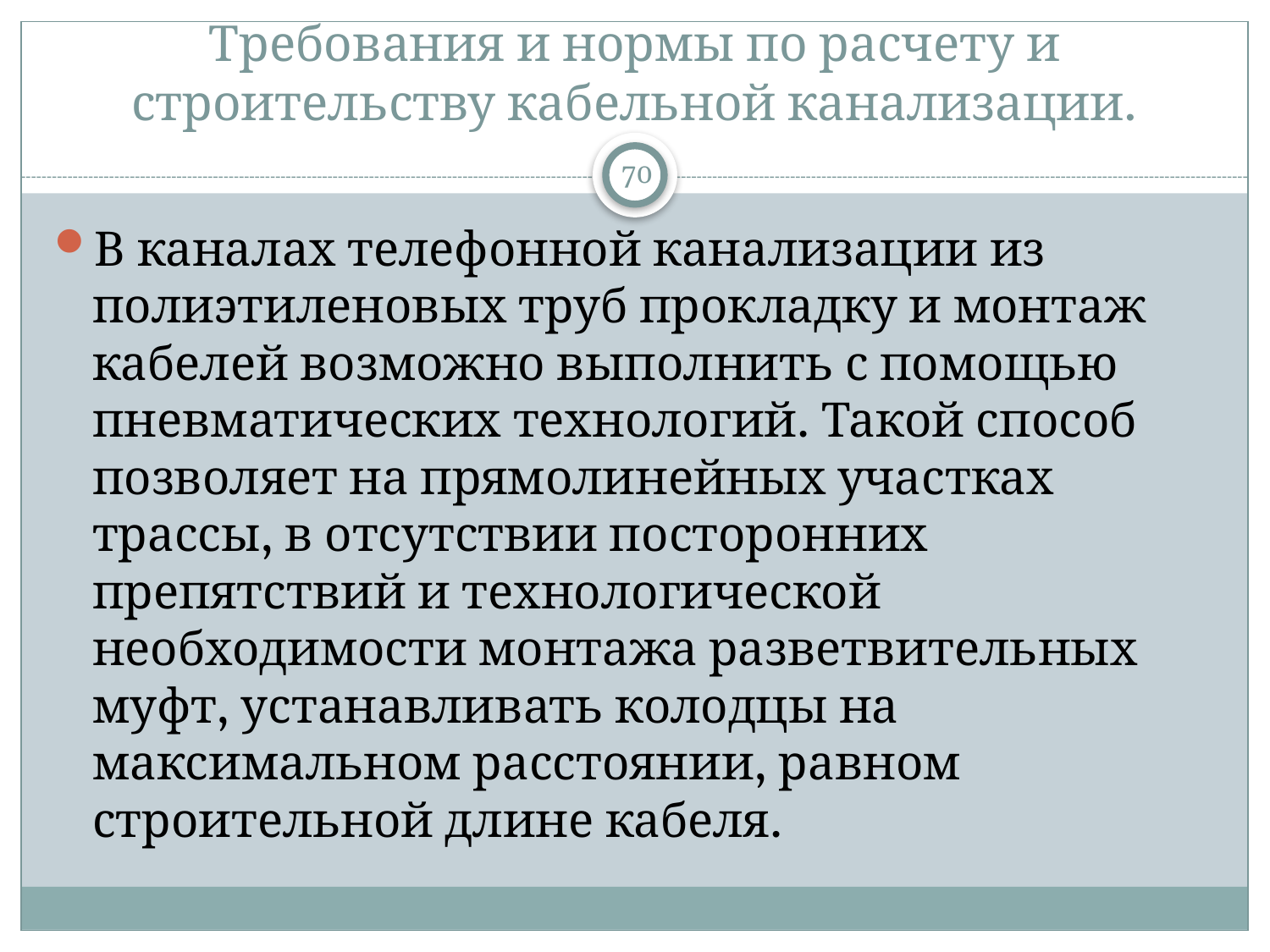

# Требования и нормы по расчету и строительству кабельной канализации.
70
В каналах телефонной канализации из полиэтиленовых труб прокладку и монтаж кабелей возможно выполнить с помощью пневматических технологий. Такой способ позволяет на прямолинейных участках трассы, в отсутствии посторонних препятствий и технологической необходимости монтажа разветвительных муфт, устанавливать колодцы на максимальном расстоянии, равном строительной длине кабеля.